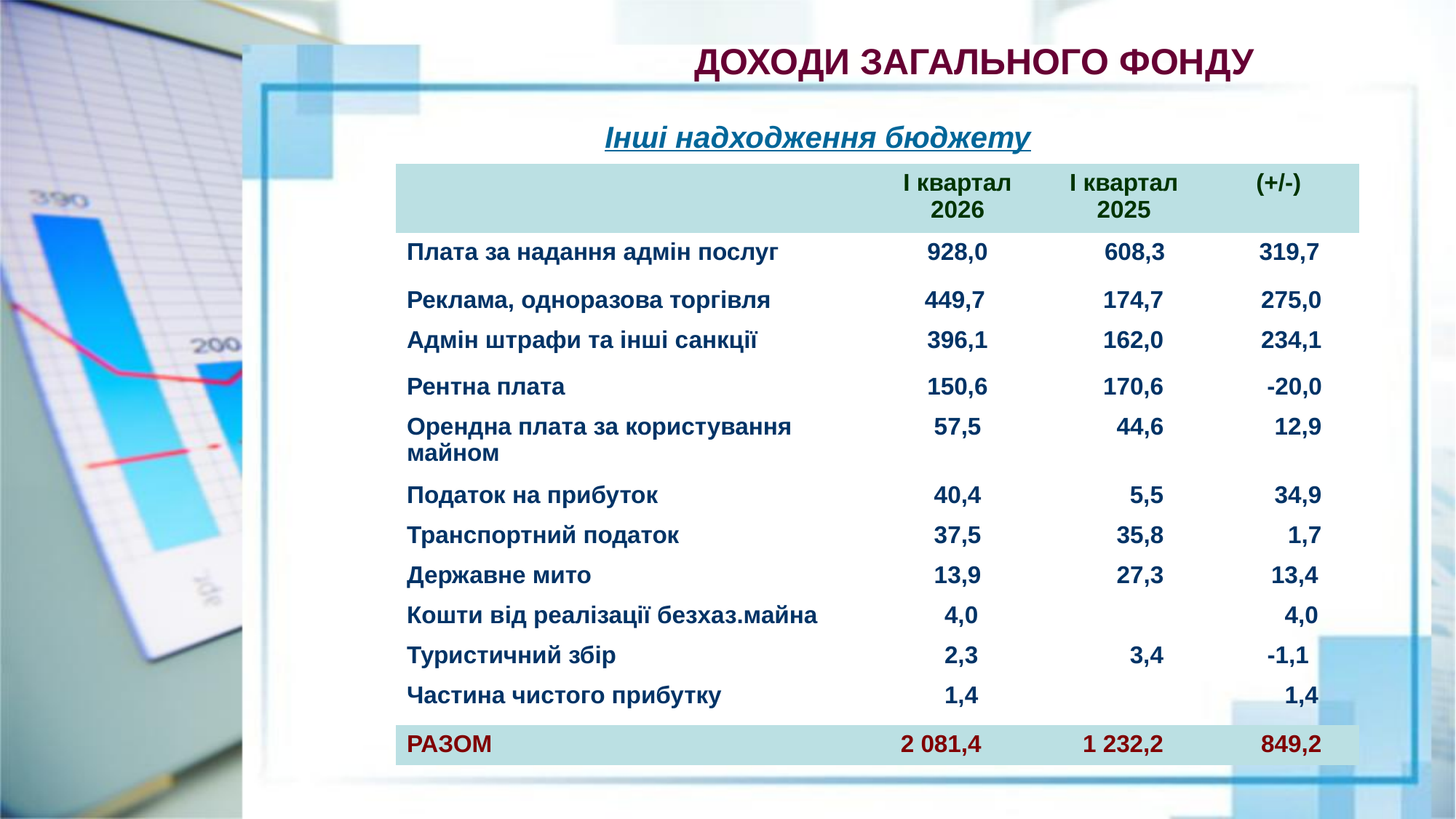

ДОХОДИ ЗАГАЛЬНОГО ФОНДУ
Інші надходження бюджету
|  |  |  | І квартал 2026 | І квартал 2025 |  | (+/-) |  |  |
| --- | --- | --- | --- | --- | --- | --- | --- | --- |
| Плата за надання адмін послуг |  |  | 928,0 | 608,3 |  |  | 319,7 |  |
| Реклама, одноразова торгівля | 449,7 |  |  | 174,7 | 275,0 |  |  |  |
| Адмін штрафи та інші санкції |  |  | 396,1 | 162,0 | 234,1 |  |  |  |
| Рентна плата |  |  | 150,6 | 170,6 | -20,0 |  |  |  |
| Орендна плата за користування майном |  |  | 57,5 | 44,6 | 12,9 |  |  |  |
| Податок на прибуток |  |  | 40,4 | 5,5 | 34,9 |  |  |  |
| Транспортний податок |  |  | 37,5 | 35,8 | 1,7 |  |  |  |
| Державне мито |  |  | 13,9 | 27,3 | 13,4 |  |  |  |
| Кошти від реалізації безхаз.майна |  | 4,0 |  |  | 4,0 |  |  |  |
| Туристичний збір |  | 2,3 |  | 3,4 | -1,1 |  |  |  |
| Частина чистого прибутку |  | 1,4 |  |  | 1,4 |  |  |  |
| РАЗОМ |  | 2 081,4 |  | 1 232,2 | 849,2 |  |  |  |